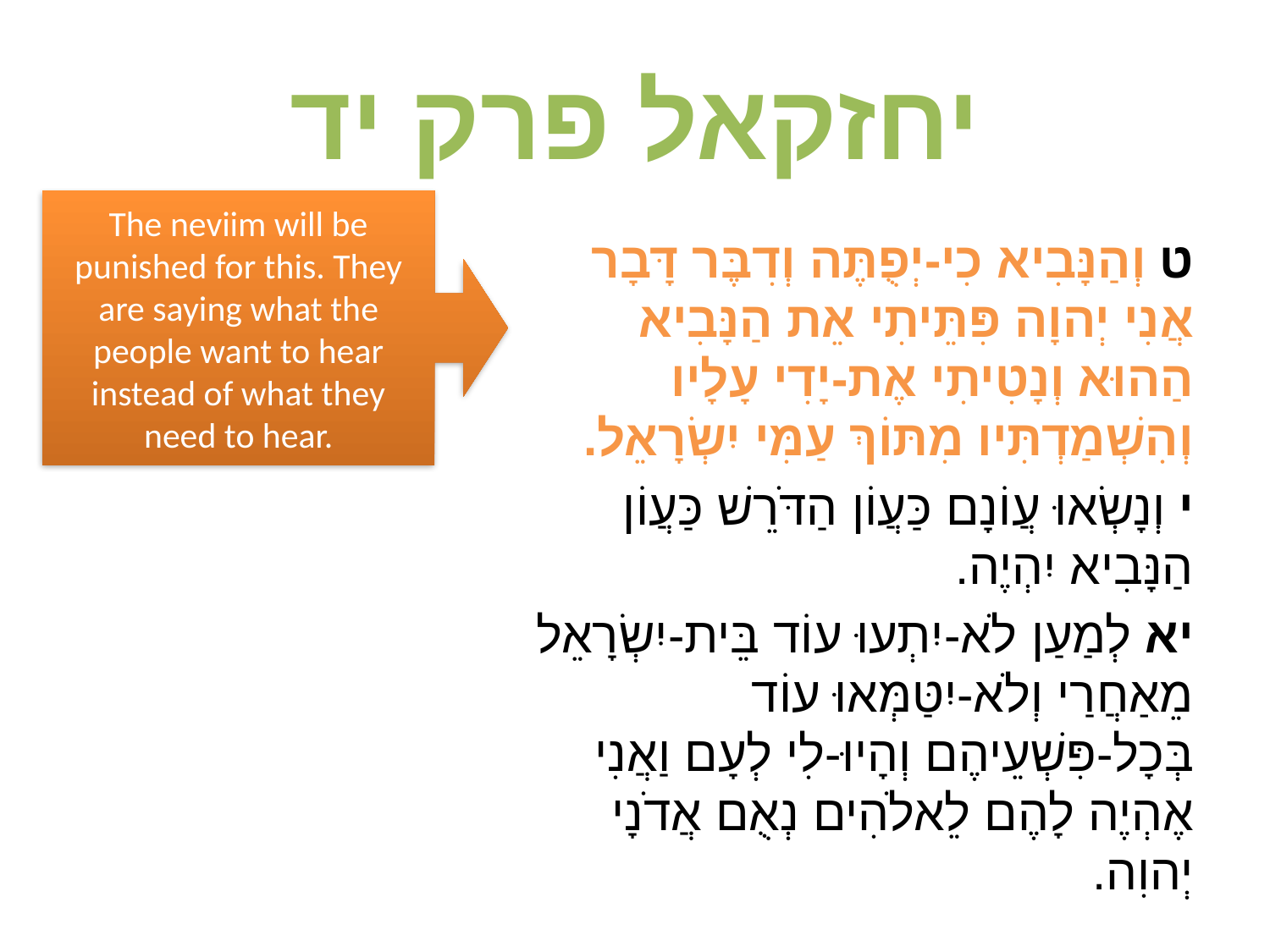

# יחזקאל פרק יד
The neviim will be punished for this. They are saying what the people want to hear instead of what they need to hear.
ט וְהַנָּבִיא כִי-יְפֻתֶּה וְדִבֶּר דָּבָר אֲנִי יְהוָה פִּתֵּיתִי אֵת הַנָּבִיא הַהוּא וְנָטִיתִי אֶת-יָדִי עָלָיו וְהִשְׁמַדְתִּיו מִתּוֹךְ עַמִּי יִשְׂרָאֵל.
י וְנָשְׂאוּ עֲו‍ֹנָם כַּעֲו‍ֹן הַדֹּרֵשׁ כַּעֲו‍ֹן הַנָּבִיא יִהְיֶה.
יא לְמַעַן לֹא-יִתְעוּ עוֹד בֵּית-יִשְׂרָאֵל מֵאַחֲרַי וְלֹא-יִטַּמְּאוּ עוֹד בְּכָל-פִּשְׁעֵיהֶם וְהָיוּ-לִי לְעָם וַאֲנִי אֶהְיֶה לָהֶם לֵאלֹהִים נְאֻם אֲדֹנָי יְהוִה.